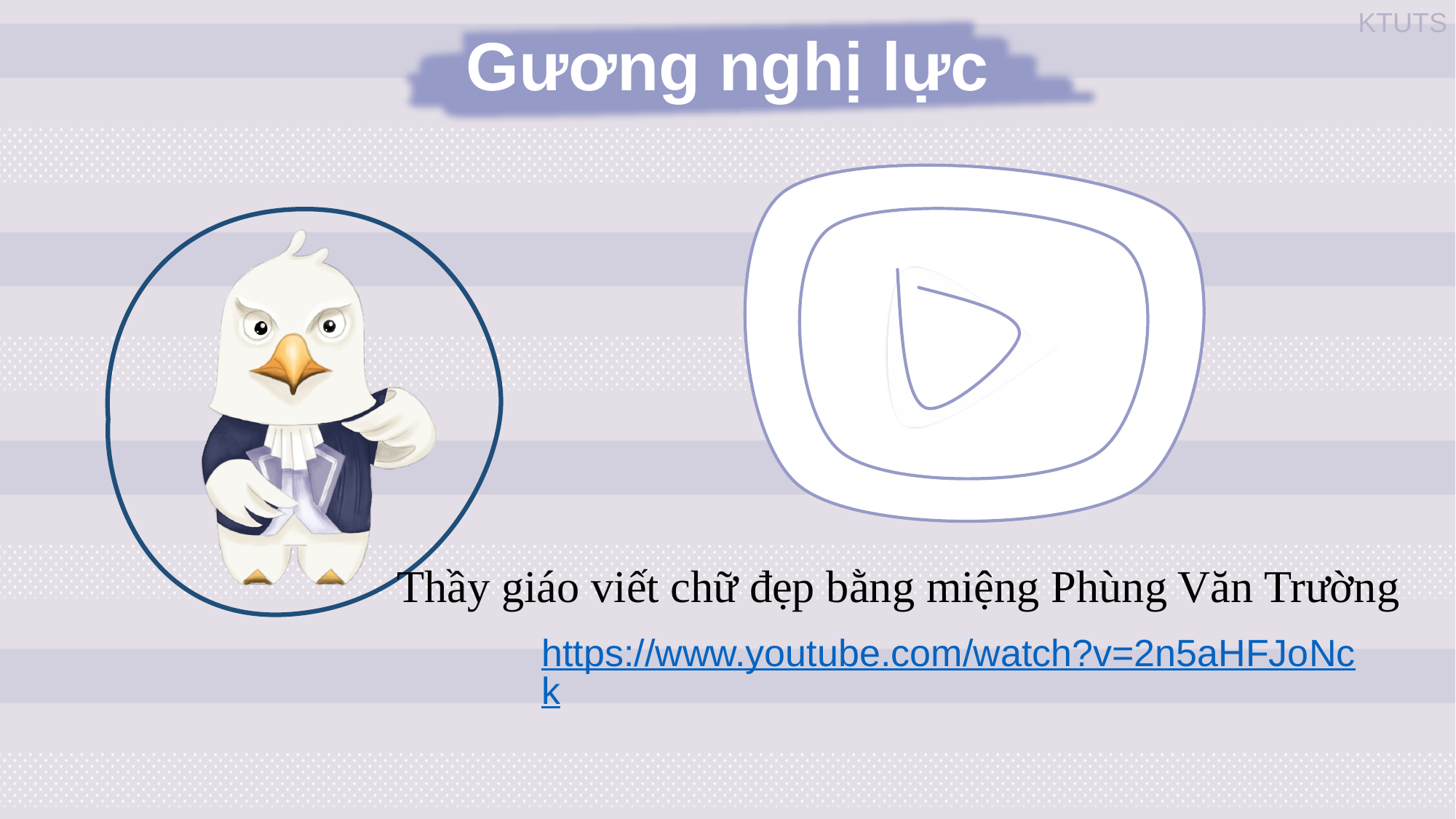

Gương nghị lực

Thầy giáo viết chữ đẹp bằng miệng Phùng Văn Trường
https://www.youtube.com/watch?v=2n5aHFJoNck